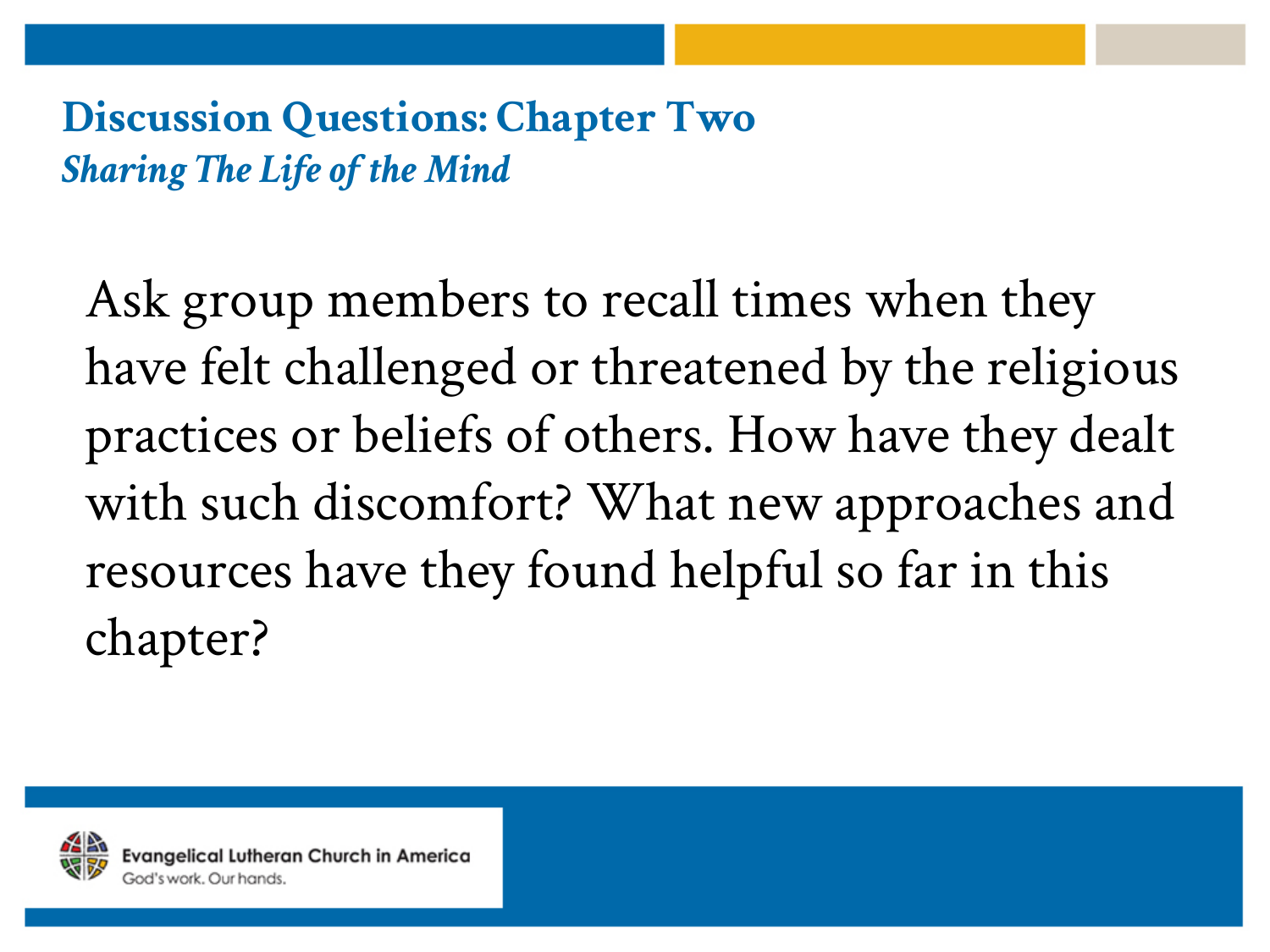

# Discussion Questions: Chapter Two Sharing The Life of the Mind
Ask group members to recall times when they have felt challenged or threatened by the religious practices or beliefs of others. How have they dealt with such discomfort? What new approaches and resources have they found helpful so far in this chapter?